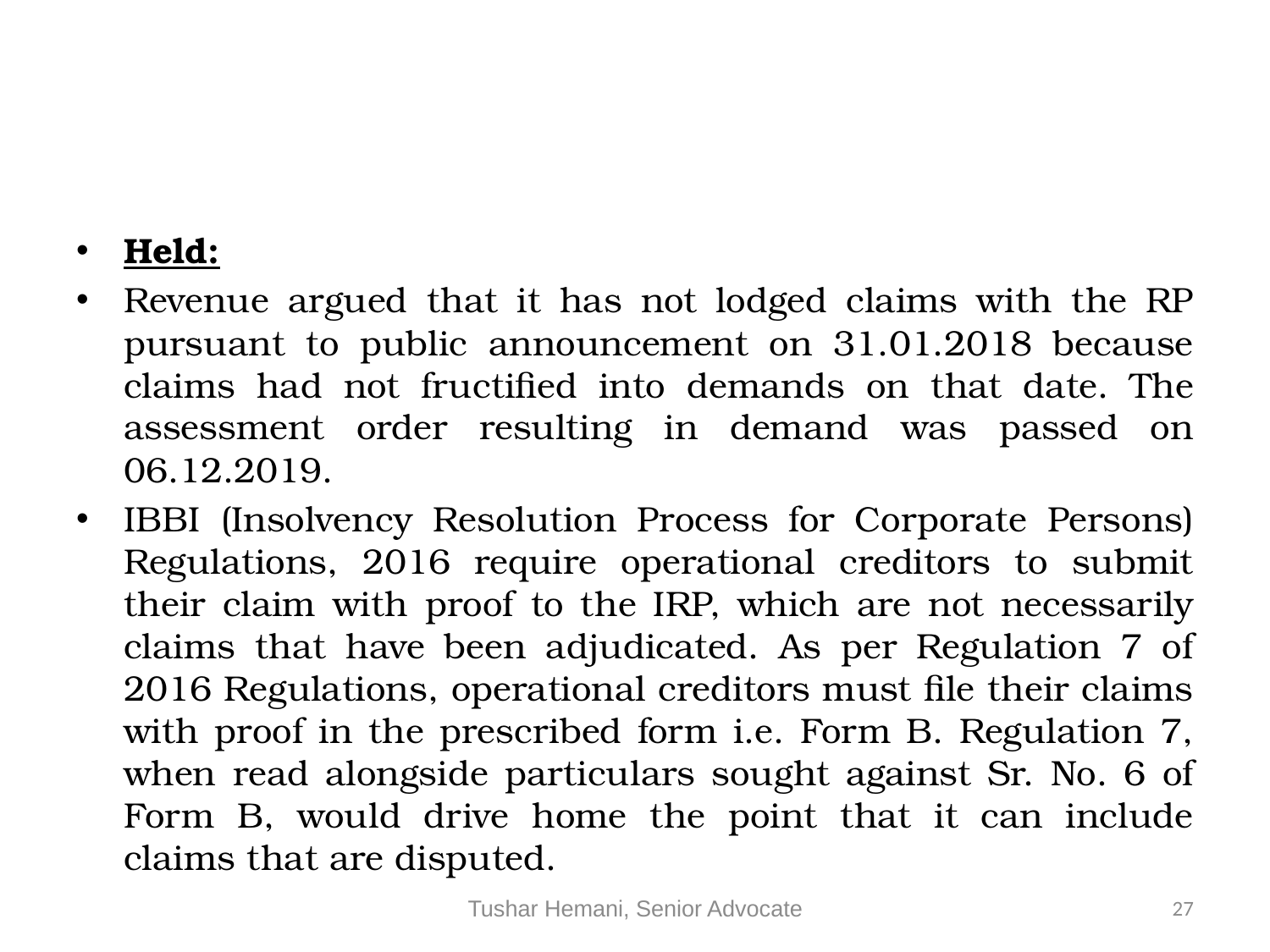

#
Held:
Revenue argued that it has not lodged claims with the RP pursuant to public announcement on 31.01.2018 because claims had not fructified into demands on that date. The assessment order resulting in demand was passed on 06.12.2019.
IBBI (Insolvency Resolution Process for Corporate Persons) Regulations, 2016 require operational creditors to submit their claim with proof to the IRP, which are not necessarily claims that have been adjudicated. As per Regulation 7 of 2016 Regulations, operational creditors must file their claims with proof in the prescribed form i.e. Form B. Regulation 7, when read alongside particulars sought against Sr. No. 6 of Form B, would drive home the point that it can include claims that are disputed.

Tushar Hemani, Senior Advocate
27